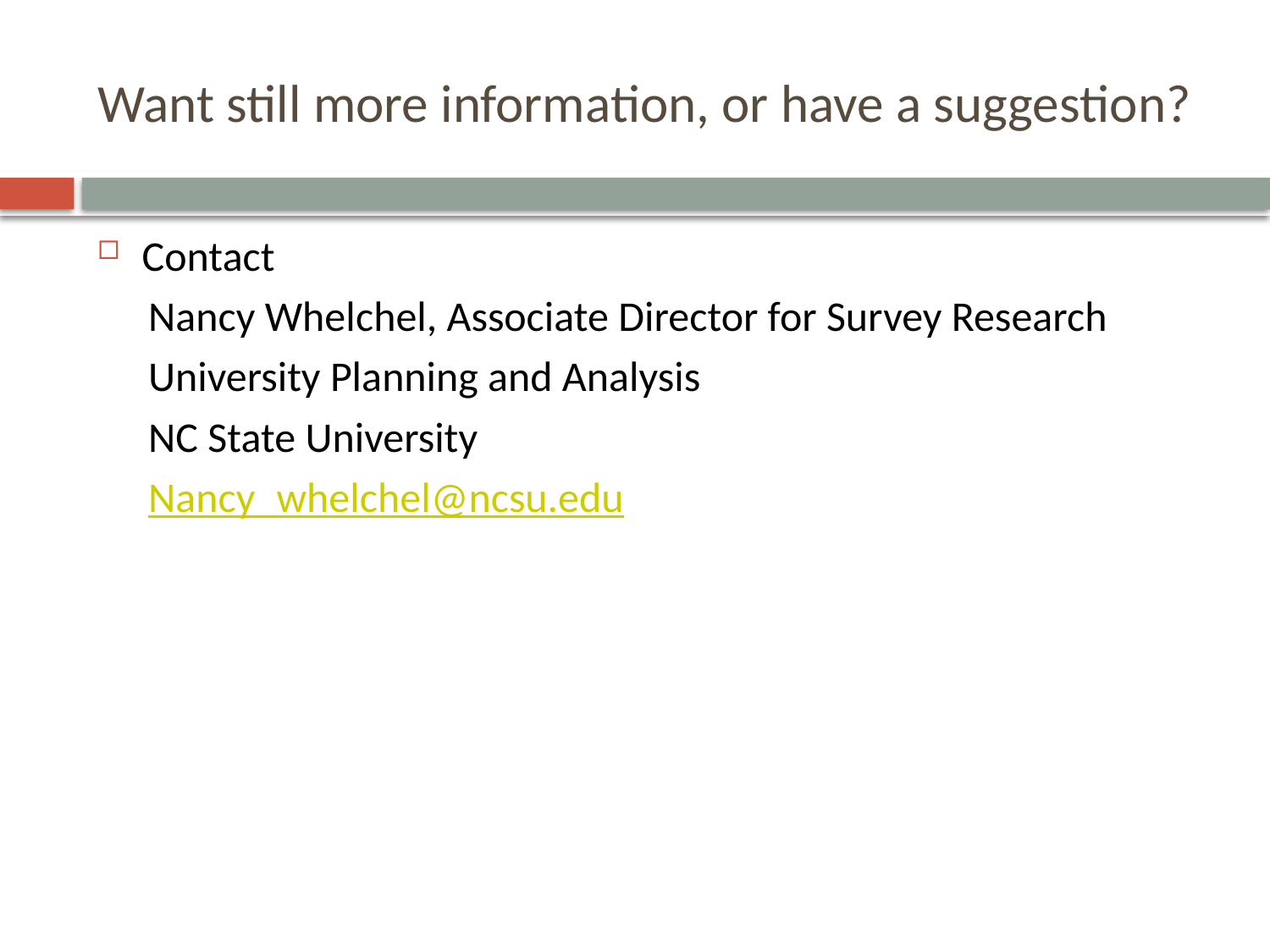

# Want still more information, or have a suggestion?
Contact
Nancy Whelchel, Associate Director for Survey Research
University Planning and Analysis
NC State University
Nancy_whelchel@ncsu.edu